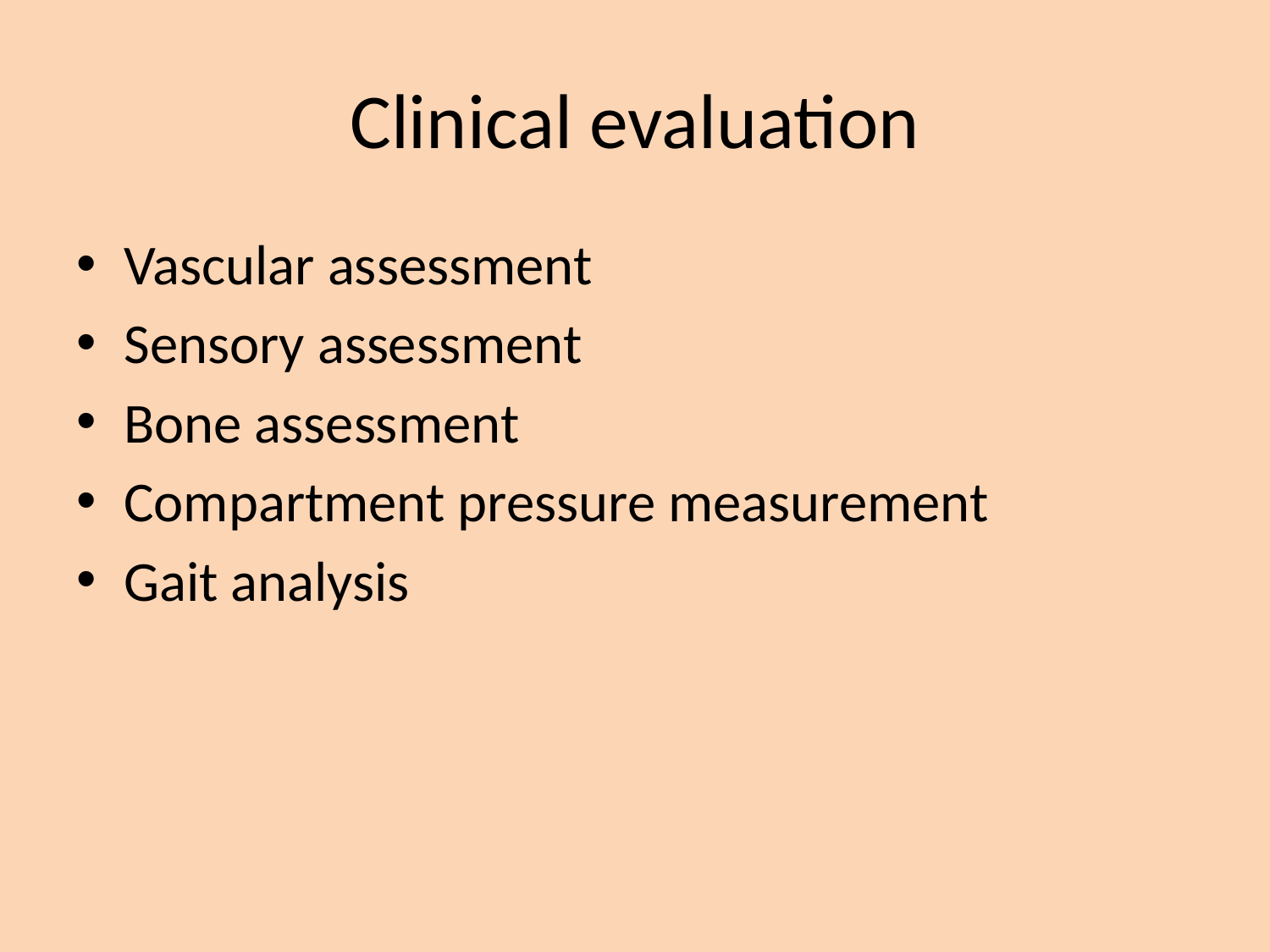

# Clinical evaluation
Vascular assessment
Sensory assessment
Bone assessment
Compartment pressure measurement
Gait analysis